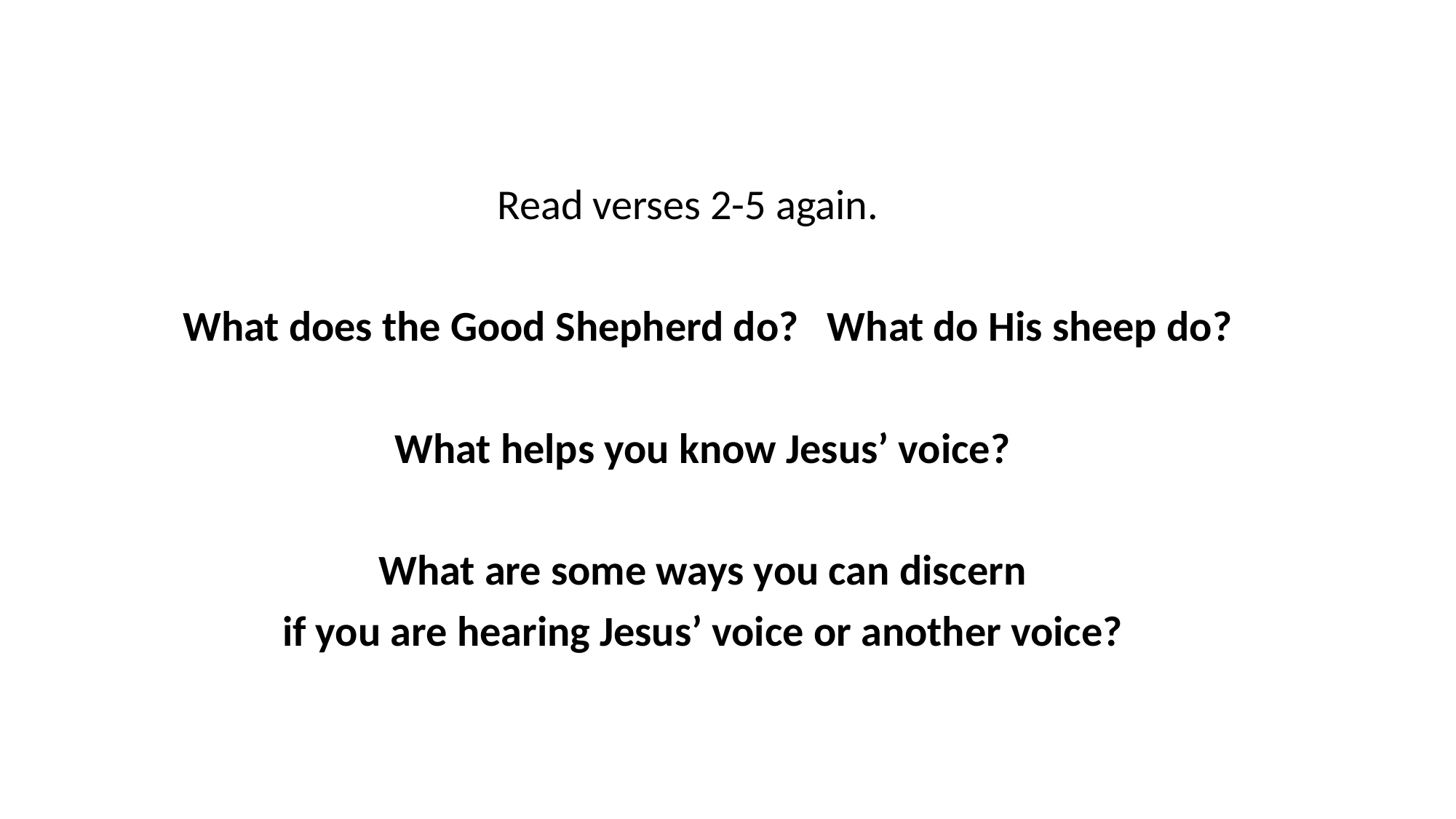

Read verses 2-5 again.

What does the Good Shepherd do?   What do His sheep do?

What helps you know Jesus’ voice?

What are some ways you can discern
if you are hearing Jesus’ voice or another voice?